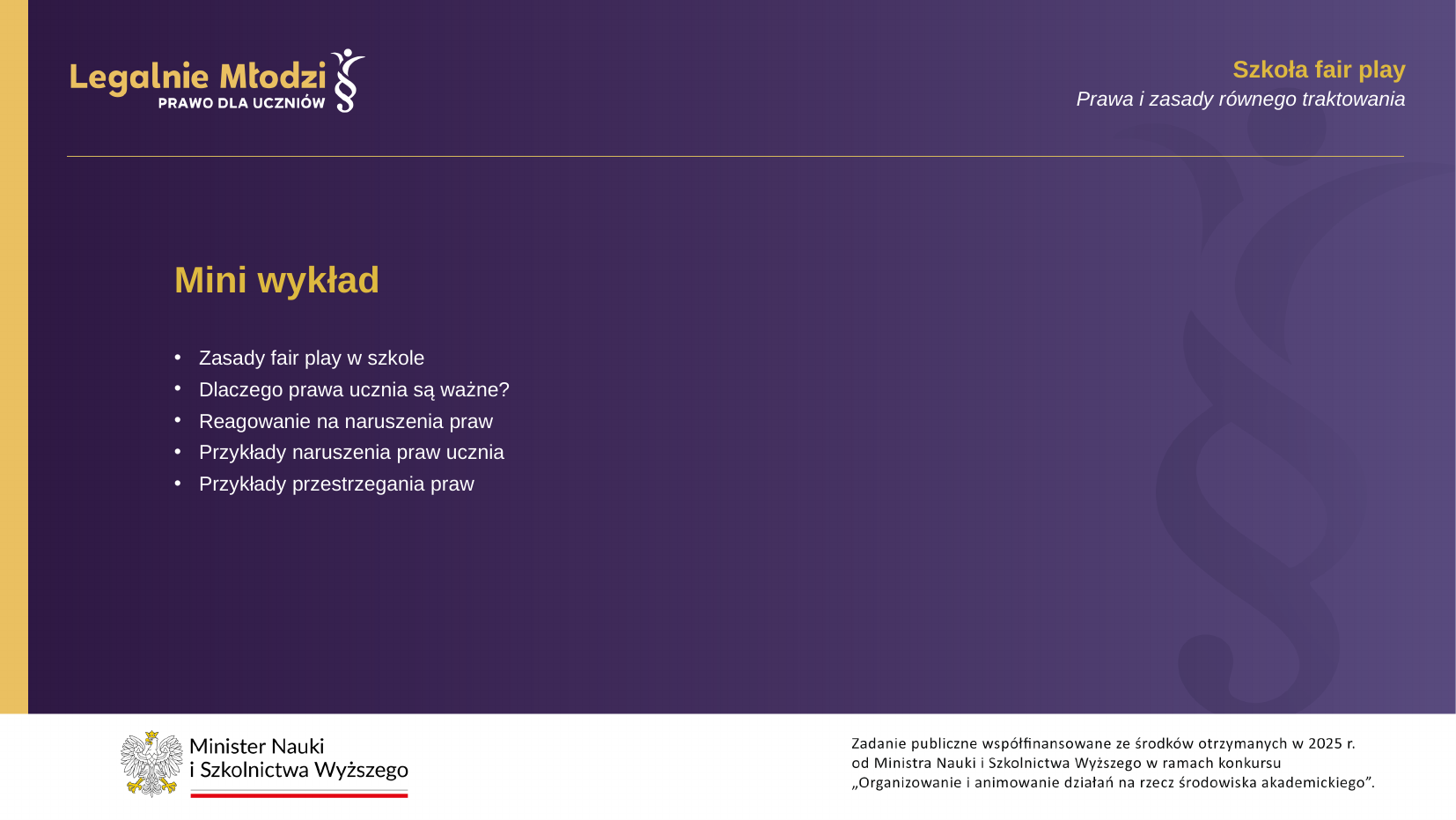

Szkoła fair play
Prawa i zasady równego traktowania

Mini wykład

Zasady fair play w szkole
Dlaczego prawa ucznia są ważne?
Reagowanie na naruszenia praw
Przykłady naruszenia praw ucznia
Przykłady przestrzegania praw